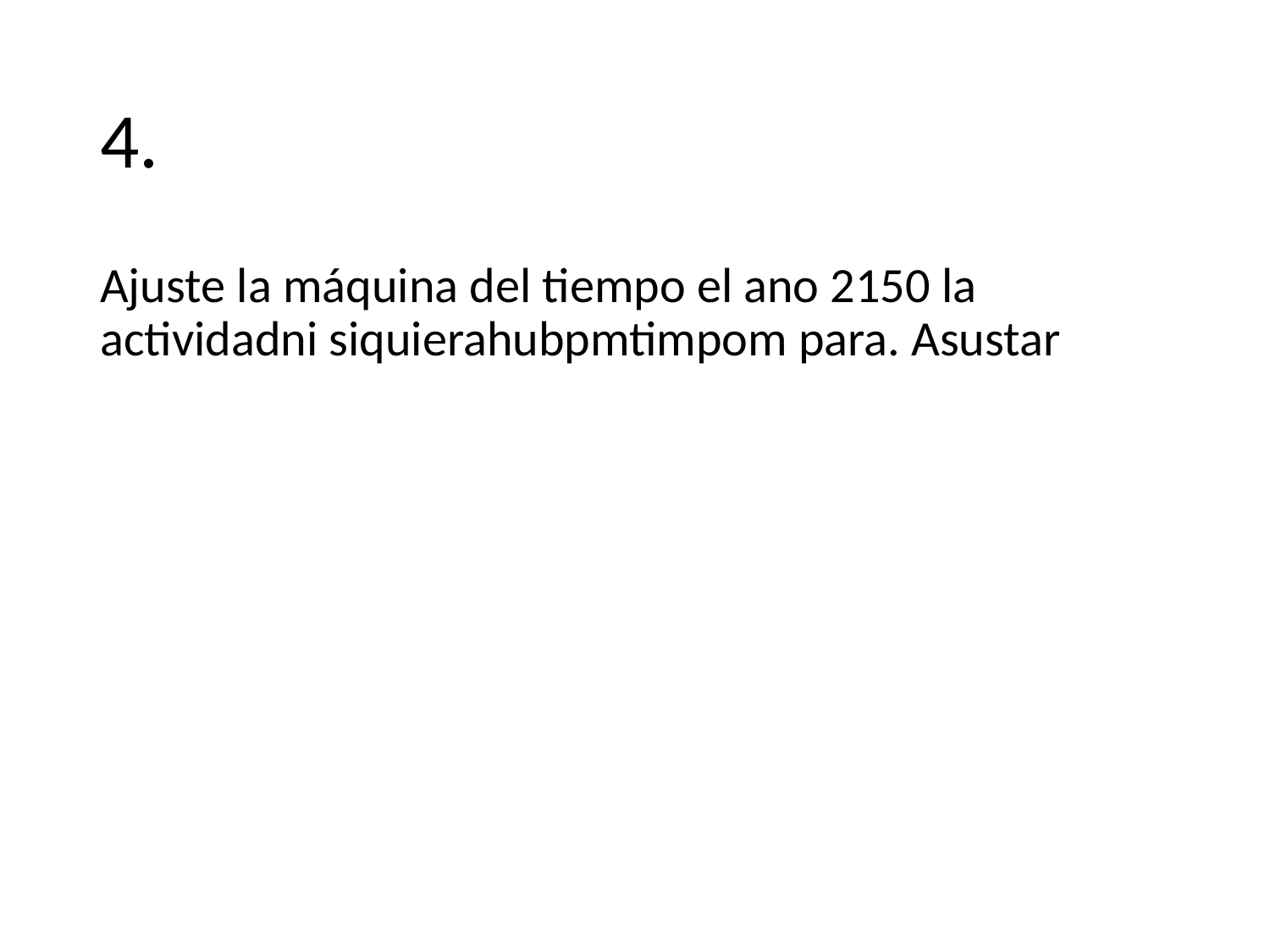

# 4.
Ajuste la máquina del tiempo el ano 2150 la actividadni siquierahubpmtimpom para. Asustar